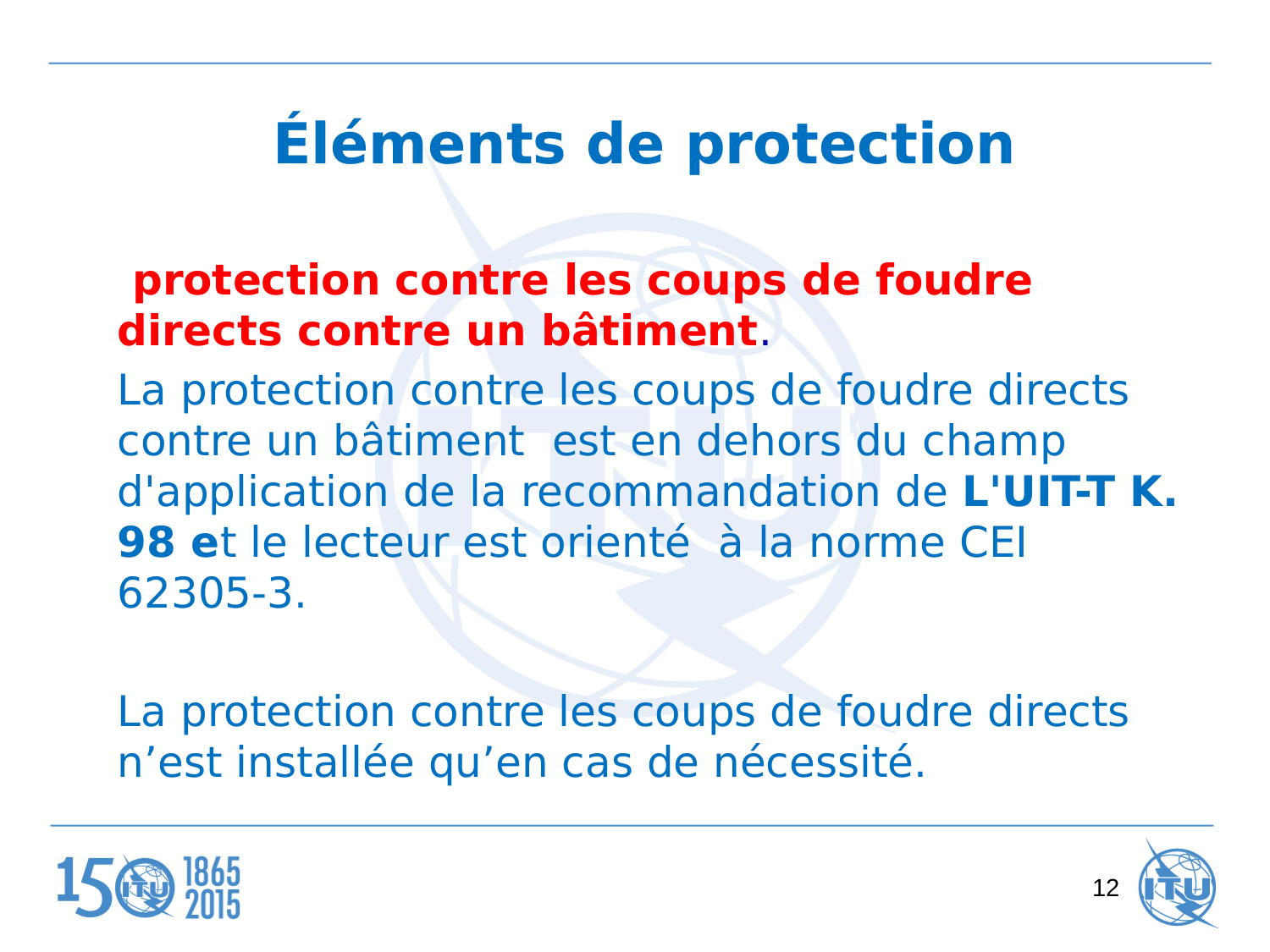

# Éléments de protection
 protection contre les coups de foudre directs contre un bâtiment.
La protection contre les coups de foudre directs contre un bâtiment  est en dehors du champ d'application de la recommandation de L'UIT-T K. 98 et le lecteur est orienté  à la norme CEI 62305-3.

La protection contre les coups de foudre directs n’est installée qu’en cas de nécessité.

12